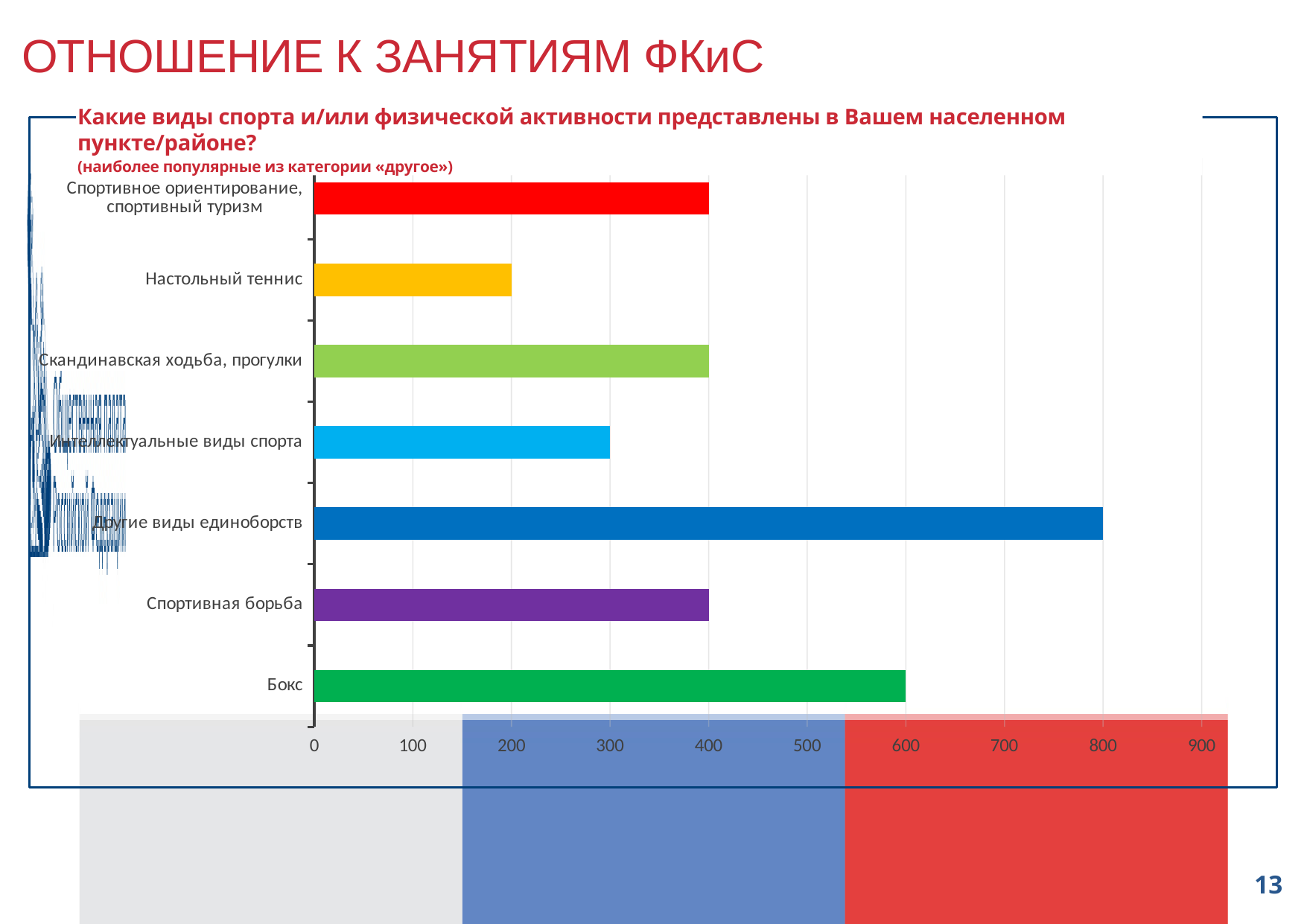

# ОТНОШЕНИЕ К ЗАНЯТИЯМ ФКиС
Какие виды спорта и/или физической активности представлены в Вашем населенном пункте/районе?
(наиболее популярные из категории «другое»)

### Chart

| Category | Столбец1 |
|---|---|
| Бокс | 600.0 |
| Спортивная борьба | 400.0 |
| Другие виды единоборств | 800.0 |
| Интеллектуальные виды спорта | 300.0 |
| Скандинавская ходьба, прогулки | 400.0 |
| Настольный теннис | 200.0 |
| Спортивное ориентирование, спортивный туризм | 400.0 |
13